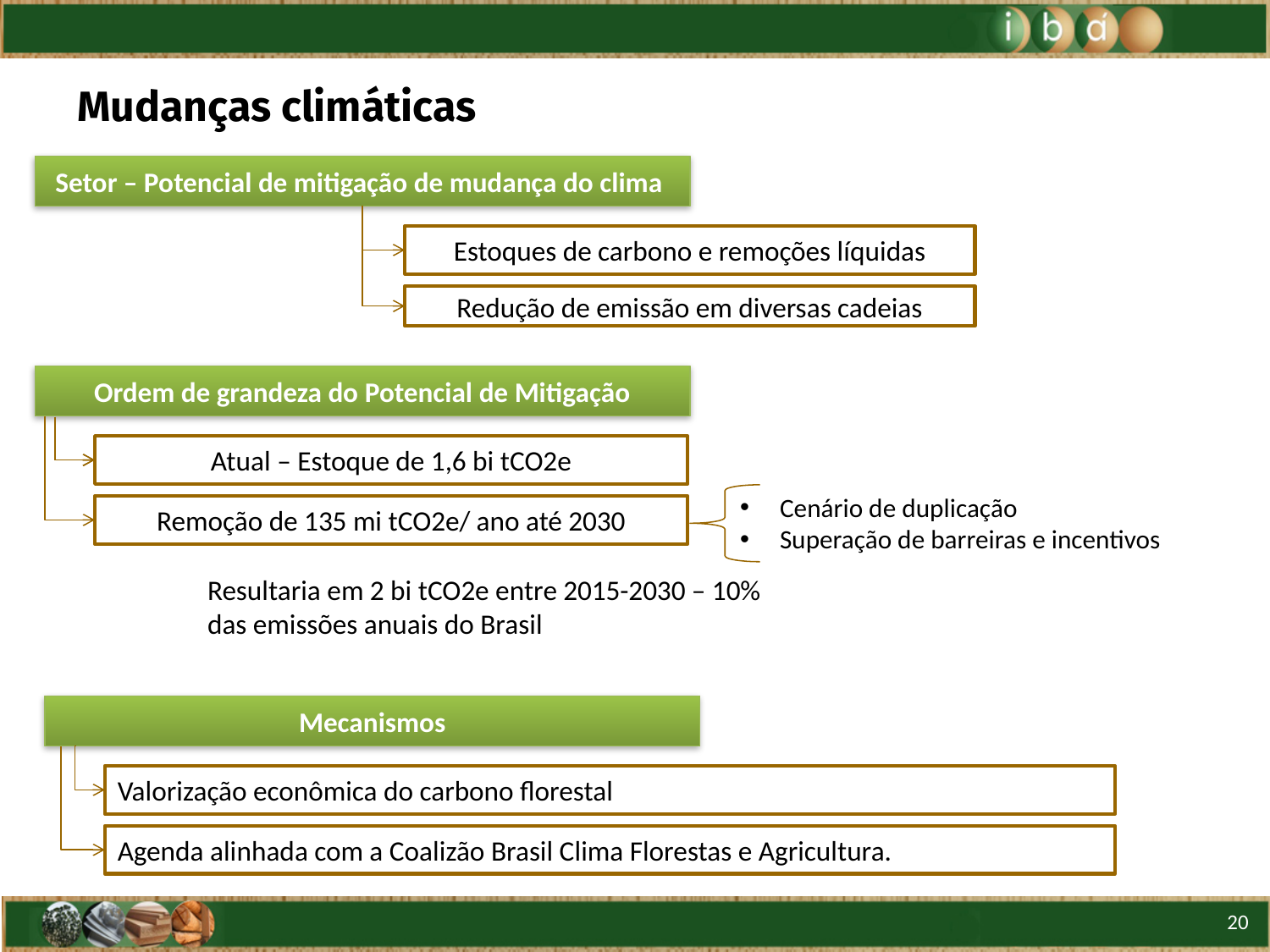

# Mudanças climáticas
Setor – Potencial de mitigação de mudança do clima
Estoques de carbono e remoções líquidas
Redução de emissão em diversas cadeias
Ordem de grandeza do Potencial de Mitigação
Atual – Estoque de 1,6 bi tCO2e

Cenário de duplicação
Superação de barreiras e incentivos
Remoção de 135 mi tCO2e/ ano até 2030
Resultaria em 2 bi tCO2e entre 2015-2030 – 10% das emissões anuais do Brasil
Mecanismos
Valorização econômica do carbono florestal
Agenda alinhada com a Coalizão Brasil Clima Florestas e Agricultura.
20